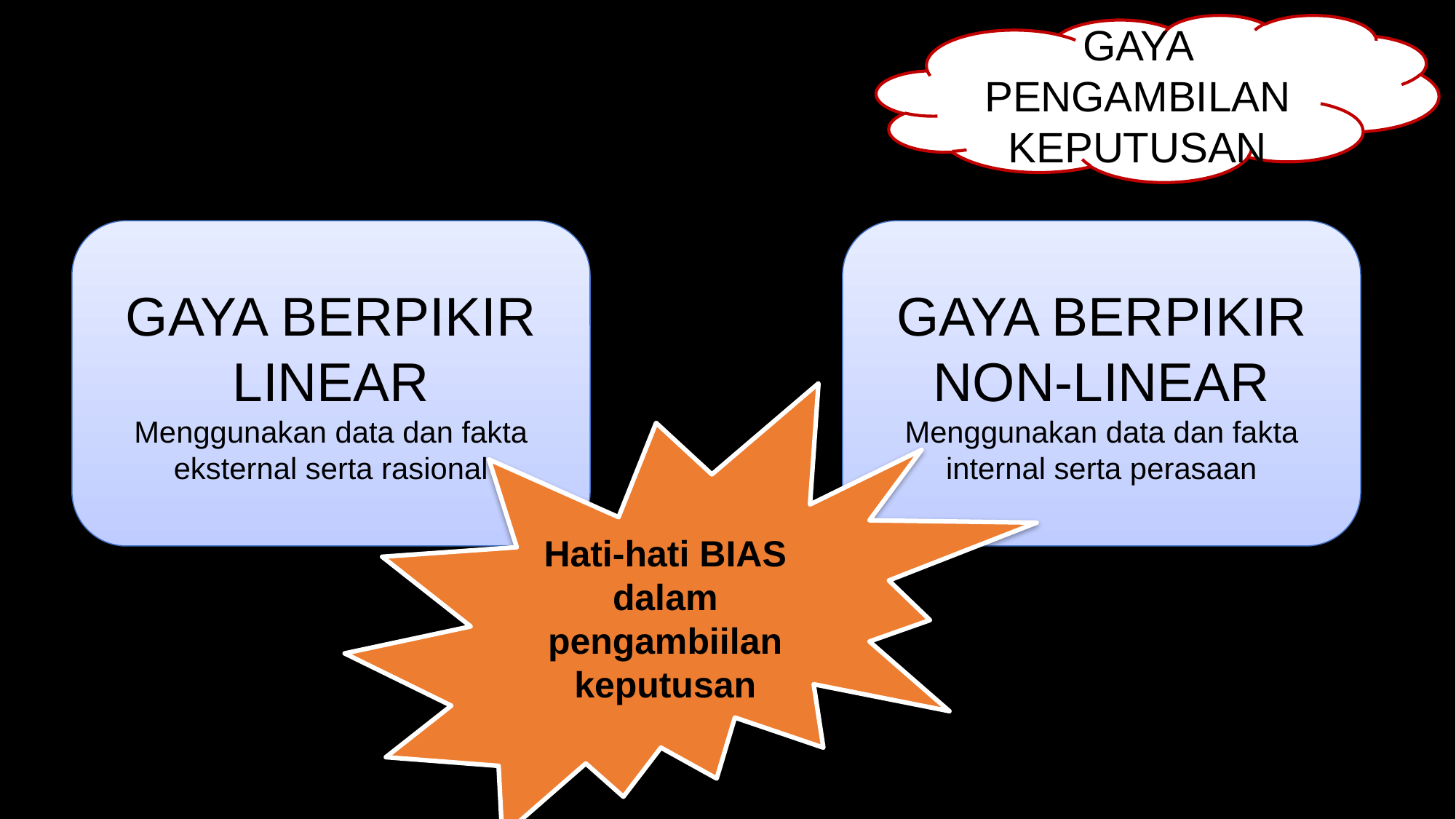

GAYA PENGAMBILAN KEPUTUSAN
GAYA BERPIKIR NON-LINEAR
Menggunakan data dan fakta internal serta perasaan
GAYA BERPIKIR LINEAR
Menggunakan data dan fakta eksternal serta rasional
Hati-hati BIAS dalam pengambiilan keputusan